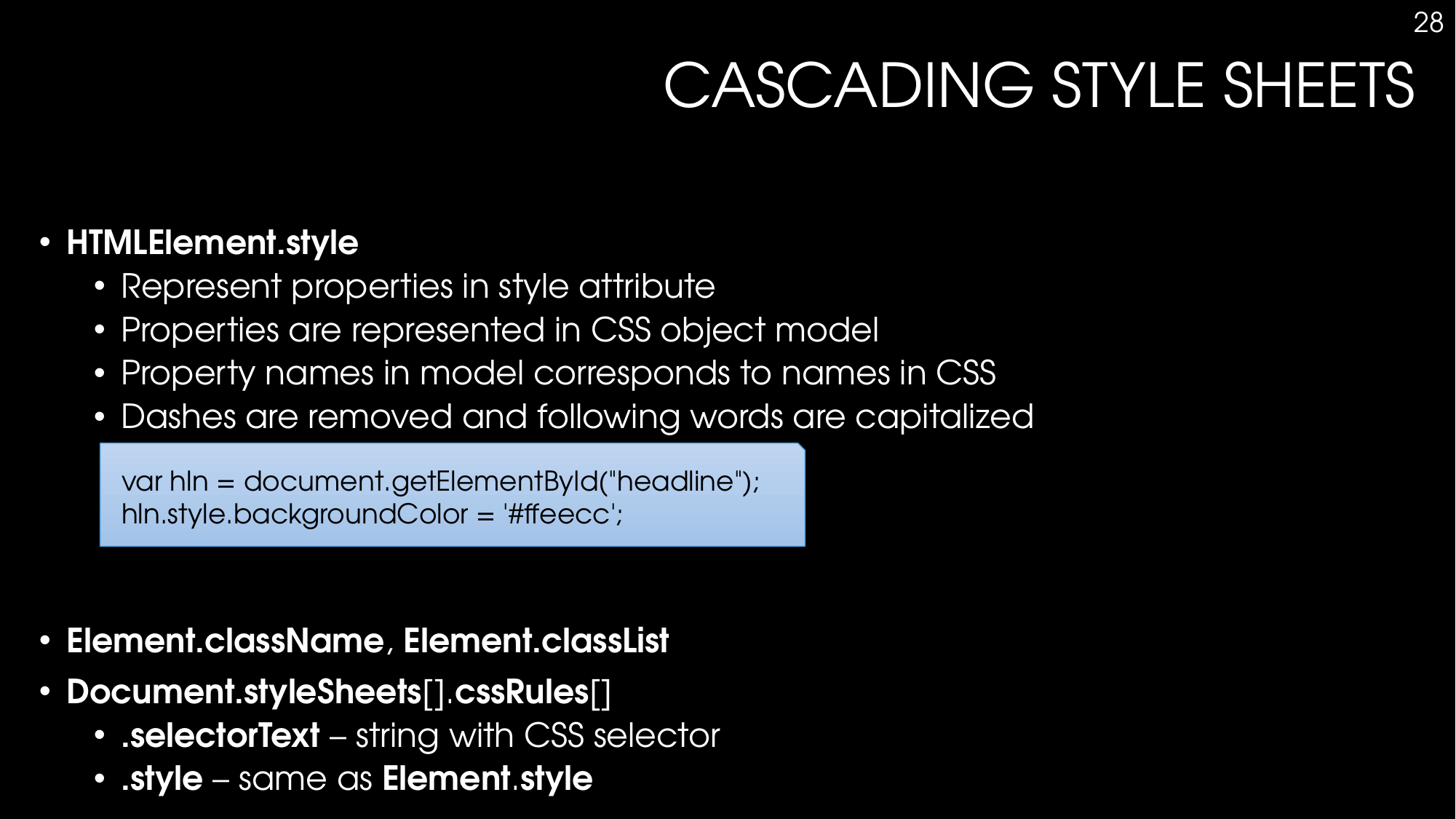

28
# Cascading Style Sheets
HTMLElement.style
Represent properties in style attribute
Properties are represented in CSS object model
Property names in model corresponds to names in CSS
Dashes are removed and following words are capitalized

Element.className, Element.classList
Document.styleSheets[].cssRules[]
.selectorText – string with CSS selector
.style – same as Element.style

var hln = document.getElementById("headline");
hln.style.backgroundColor = '#ffeecc';